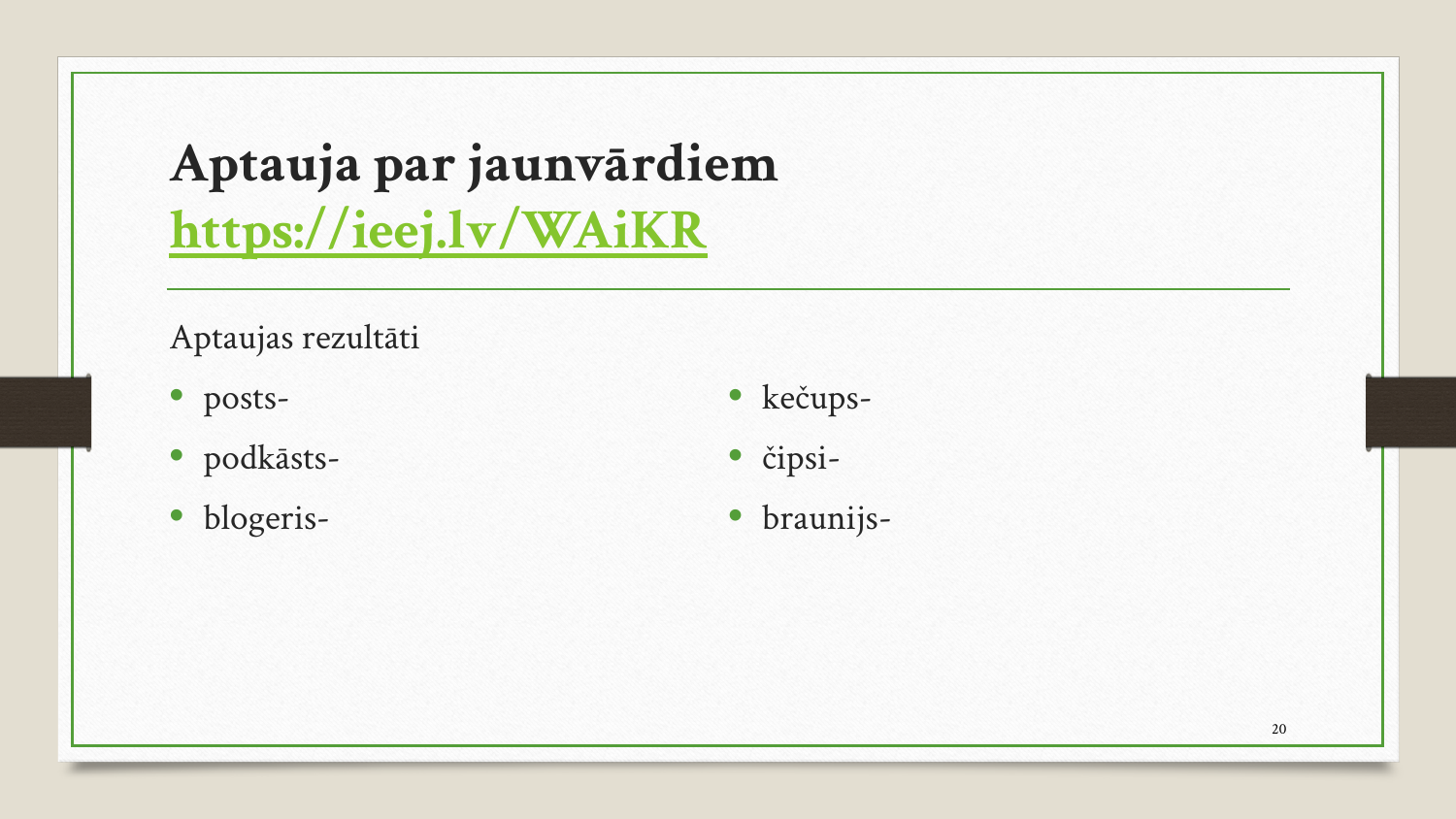

# Aptauja par jaunvārdiem https://ieej.lv/WAiKR
Aptaujas rezultāti
posts-
podkāsts-
blogeris-

kečups-
čipsi-
braunijs-

20